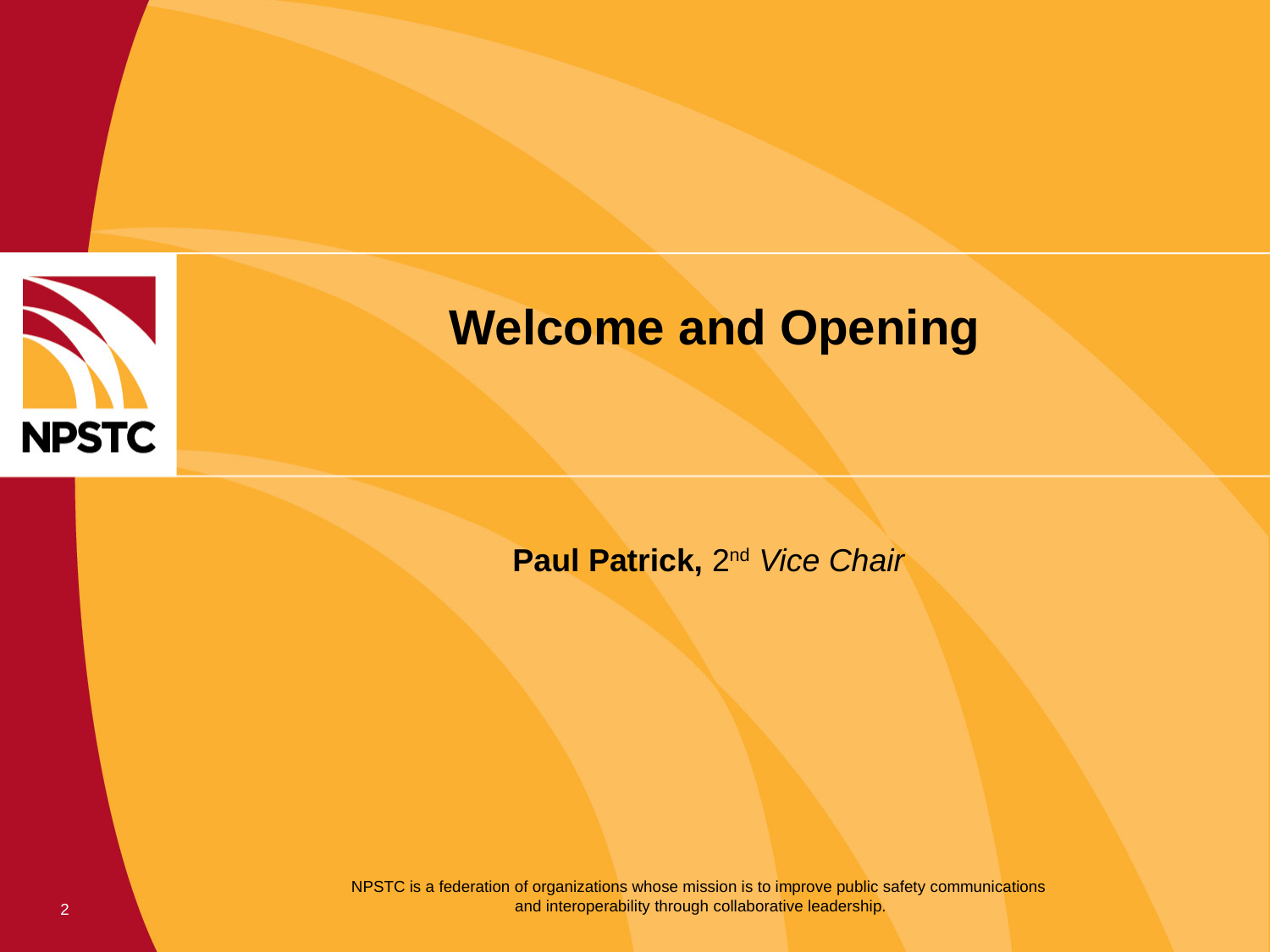

# Welcome and Opening
Paul Patrick, 2nd Vice Chair
2